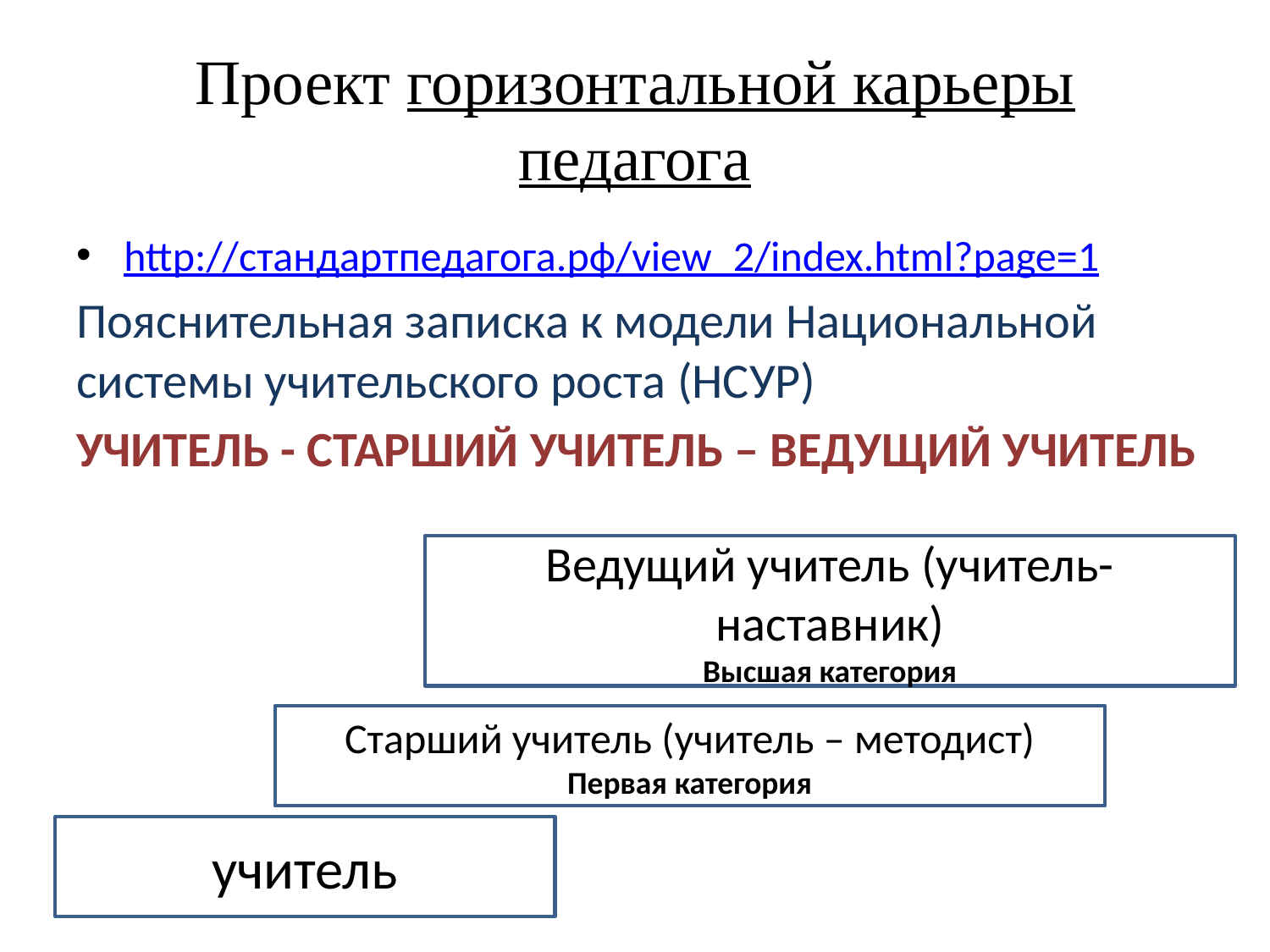

# Проект горизонтальной карьеры педагога
http://стандартпедагога.рф/view_2/index.html?page=1
Пояснительная записка к модели Национальной системы учительского роста (НСУР)
УЧИТЕЛЬ - СТАРШИЙ УЧИТЕЛЬ – ВЕДУЩИЙ УЧИТЕЛЬ
Ведущий учитель (учитель-наставник)
Высшая категория
Старший учитель (учитель – методист)
Первая категория
учитель